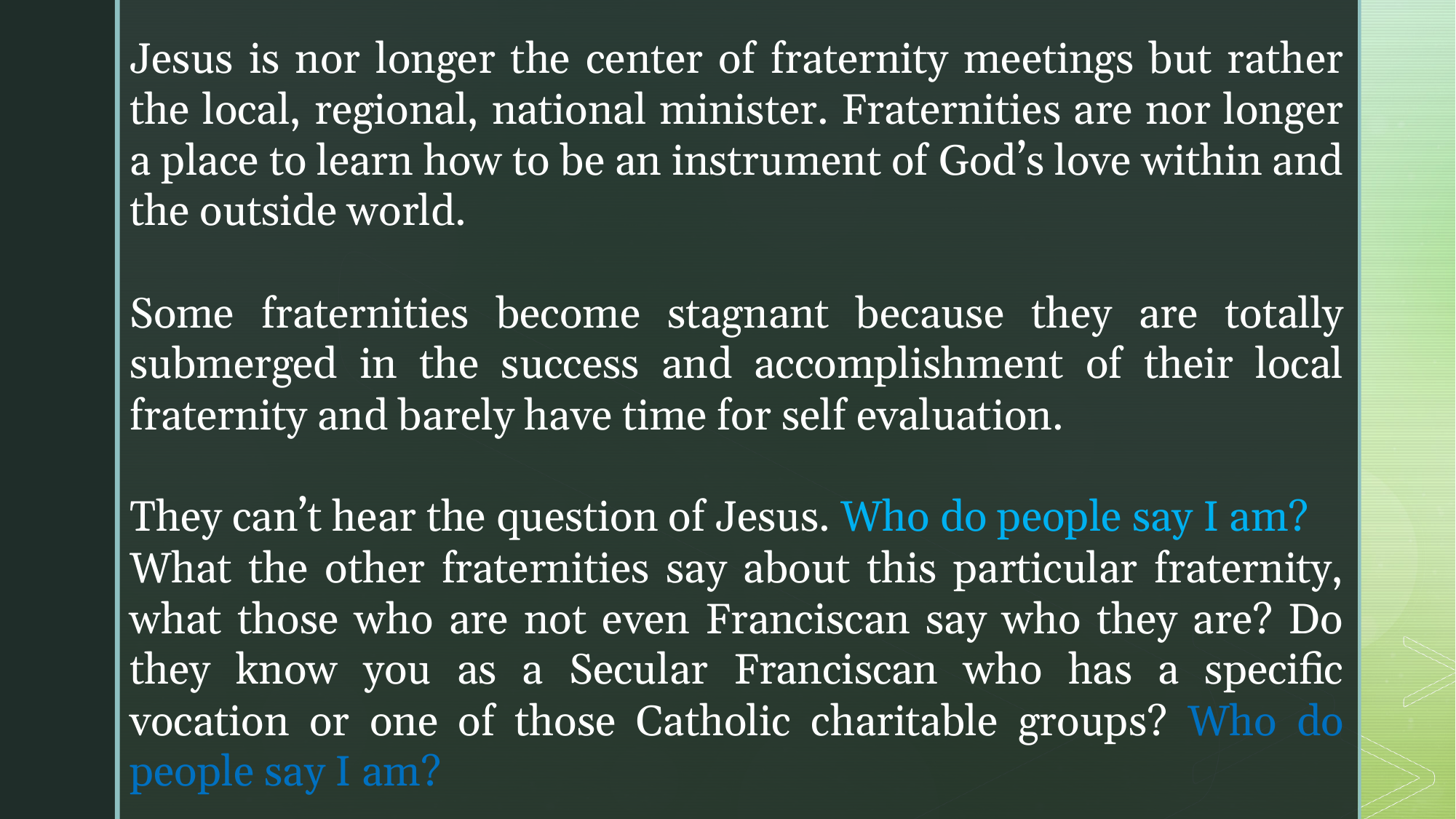

Jesus is nor longer the center of fraternity meetings but rather the local, regional, national minister. Fraternities are nor longer a place to learn how to be an instrument of God’s love within and the outside world.

Some fraternities become stagnant because they are totally submerged in the success and accomplishment of their local fraternity and barely have time for self evaluation.

They can’t hear the question of Jesus. Who do people say I am?
What the other fraternities say about this particular fraternity, what those who are not even Franciscan say who they are? Do they know you as a Secular Franciscan who has a specific vocation or one of those Catholic charitable groups? Who do people say I am?